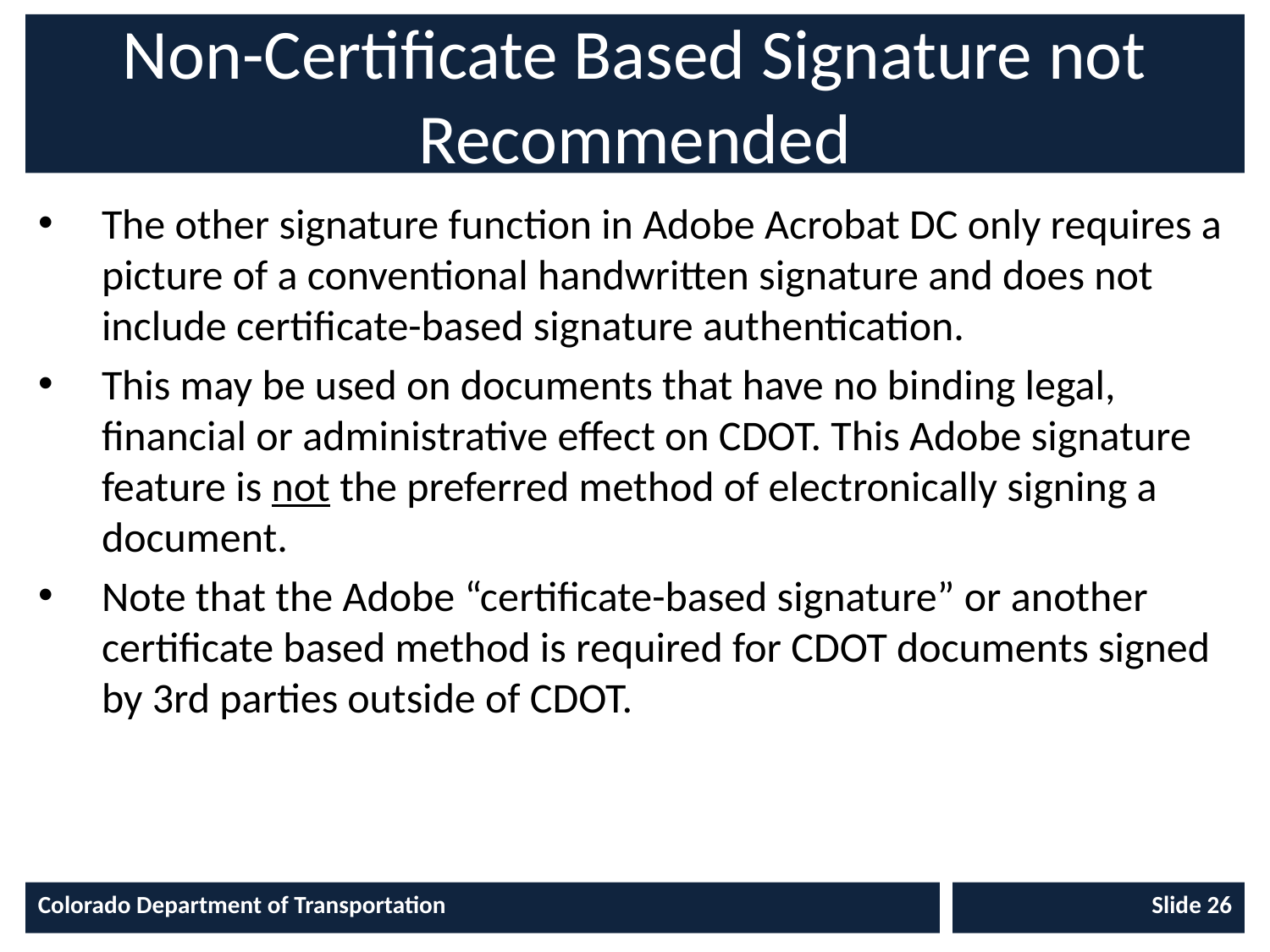

# Non-Certificate Based Signature not Recommended
The other signature function in Adobe Acrobat DC only requires a picture of a conventional handwritten signature and does not include certificate-based signature authentication.
This may be used on documents that have no binding legal, financial or administrative effect on CDOT. This Adobe signature feature is not the preferred method of electronically signing a document.
Note that the Adobe “certificate-based signature” or another certificate based method is required for CDOT documents signed by 3rd parties outside of CDOT.

Colorado Department of Transportation
Slide 26